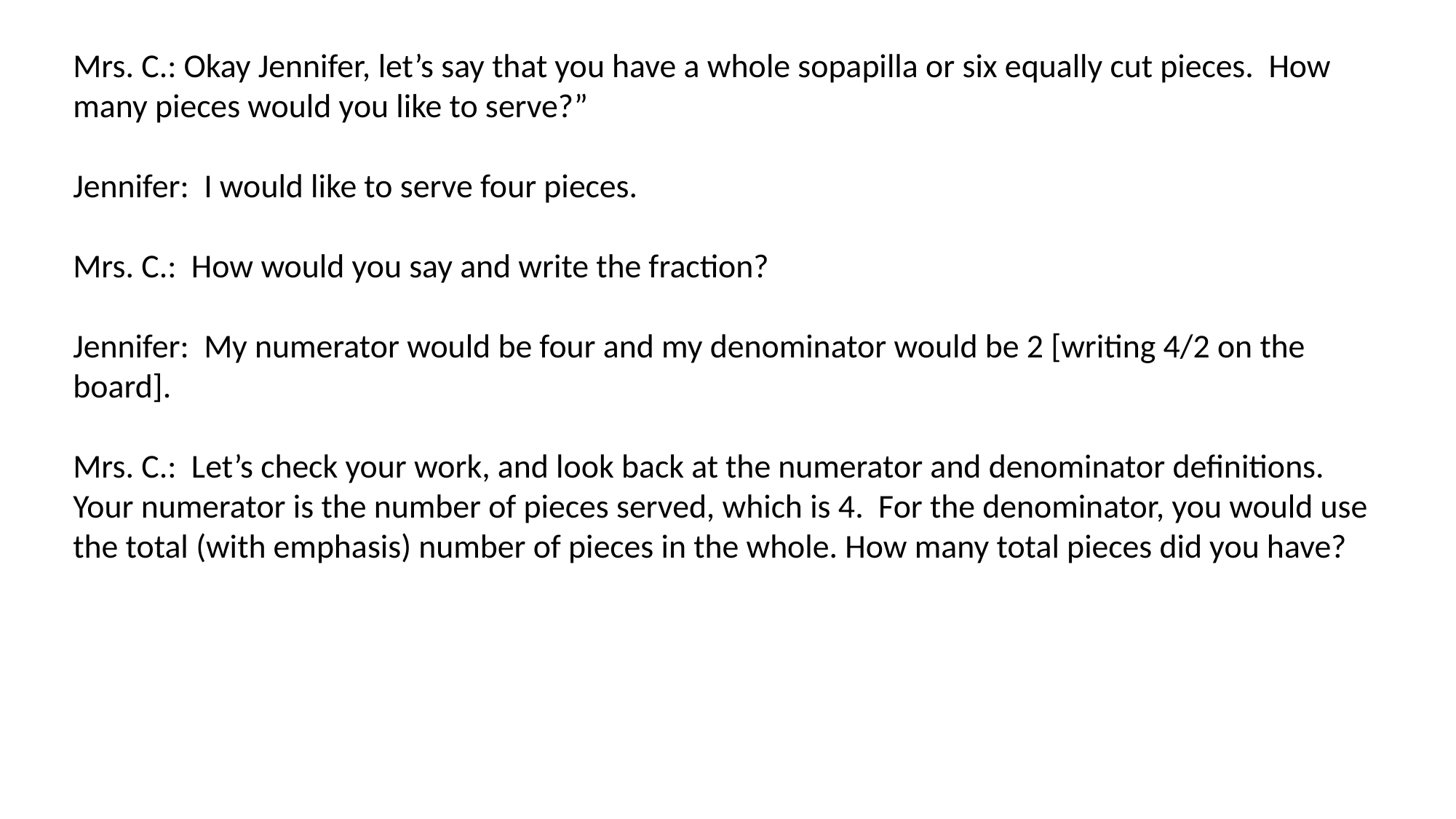

Mrs. C.: Okay Jennifer, let’s say that you have a whole sopapilla or six equally cut pieces.  How many pieces would you like to serve?”

Jennifer:  I would like to serve four pieces.

Mrs. C.:  How would you say and write the fraction?

Jennifer:  My numerator would be four and my denominator would be 2 [writing 4/2 on the board].

Mrs. C.:  Let’s check your work, and look back at the numerator and denominator definitions.  Your numerator is the number of pieces served, which is 4.  For the denominator, you would use the total (with emphasis) number of pieces in the whole. How many total pieces did you have?